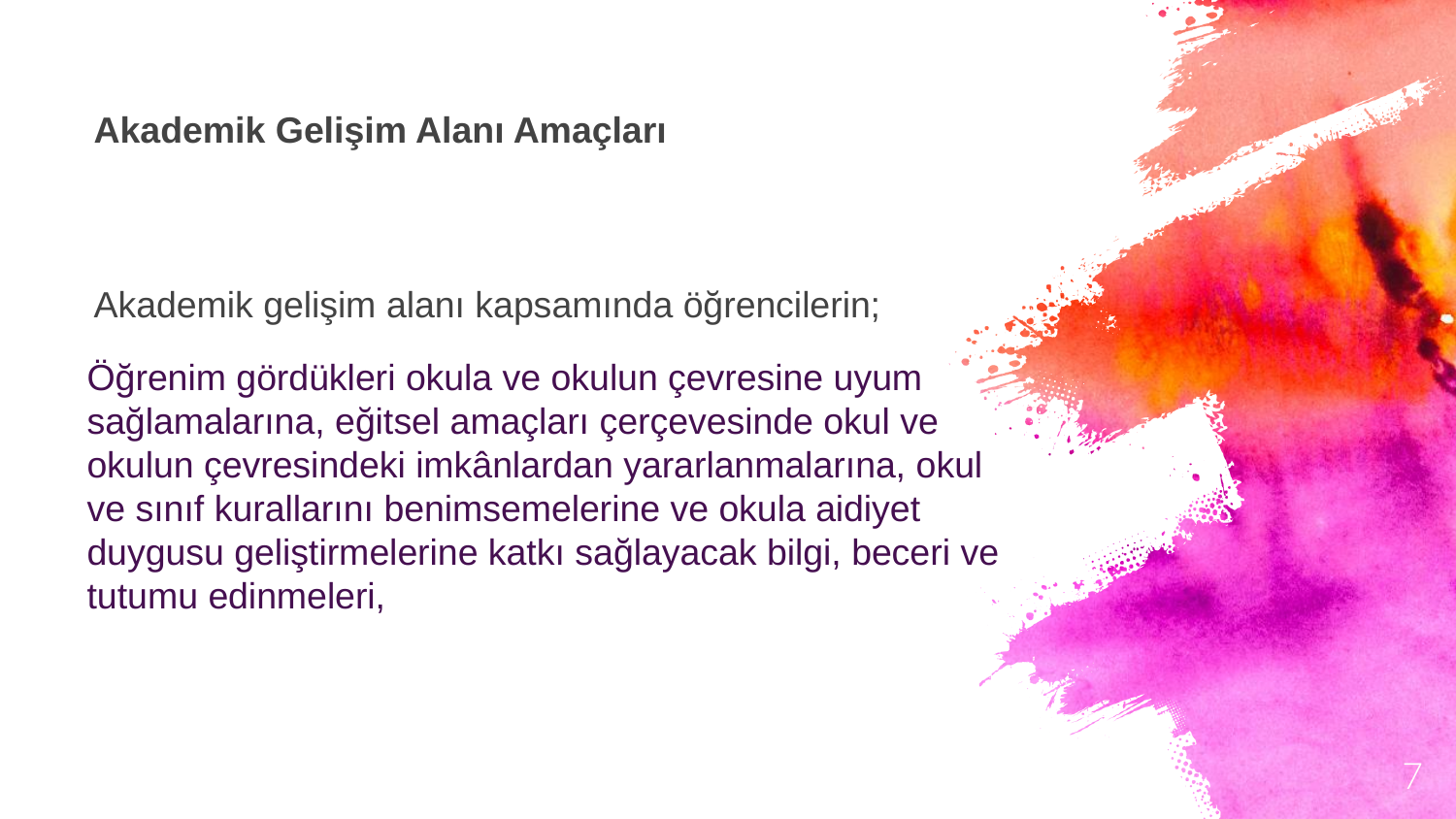

# Akademik Gelişim Alanı Amaçları Akademik gelişim alanı kapsamında öğrencilerin;
Öğrenim gördükleri okula ve okulun çevresine uyum sağlamalarına, eğitsel amaçları çerçevesinde okul ve okulun çevresindeki imkânlardan yararlanmalarına, okul ve sınıf kurallarını benimsemelerine ve okula aidiyet duygusu geliştirmelerine katkı sağlayacak bilgi, beceri ve tutumu edinmeleri,
7